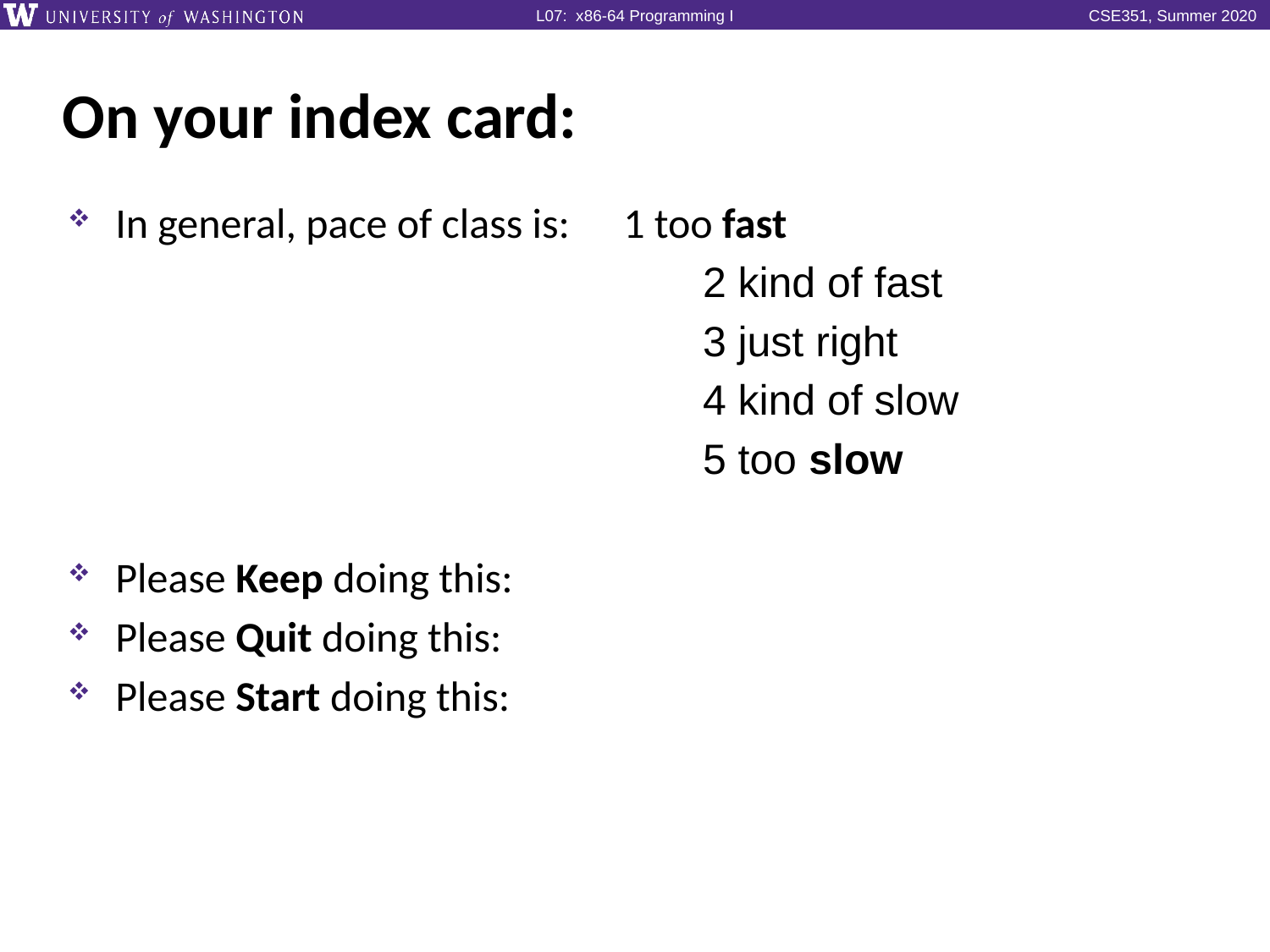

# On your index card:
In general, pace of class is:	1 too fast
	2 kind of fast
	3 just right
	4 kind of slow
	5 too slow

Please Keep doing this:
Please Quit doing this:
Please Start doing this: